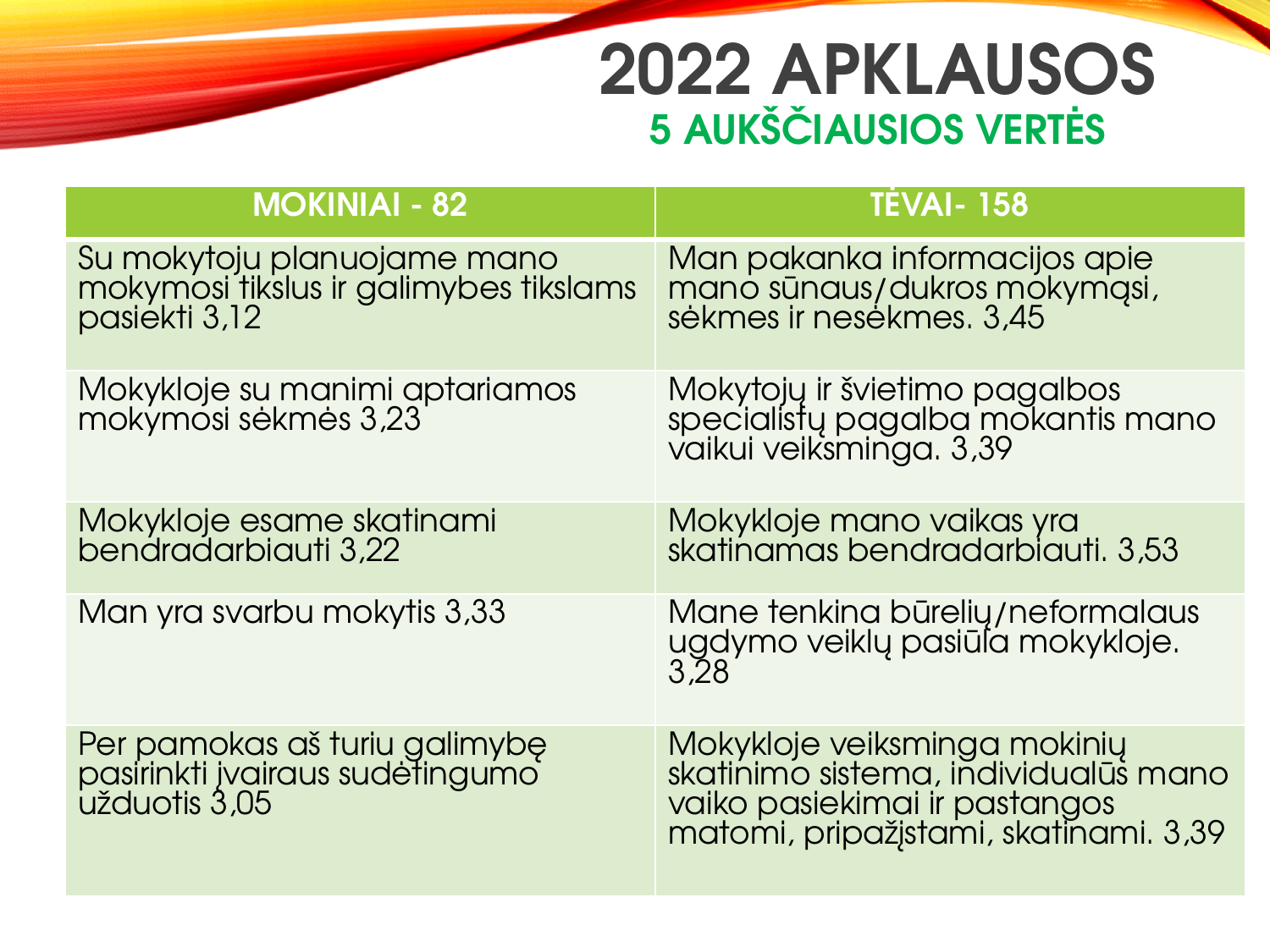

# 2022 APKLAUSOS 5 aukščiausios vertės
| MOKINIAI - 82 | TĖVAI- 158 |
| --- | --- |
| Su mokytoju planuojame mano mokymosi tikslus ir galimybes tikslams pasiekti 3,12 | Man pakanka informacijos apie mano sūnaus/dukros mokymąsi, sėkmes ir nesėkmes. 3,45 |
| Mokykloje su manimi aptariamos mokymosi sėkmės 3,23 | Mokytojų ir švietimo pagalbos specialistų pagalba mokantis mano vaikui veiksminga. 3,39 |
| Mokykloje esame skatinami bendradarbiauti 3,22 | Mokykloje mano vaikas yra skatinamas bendradarbiauti. 3,53 |
| Man yra svarbu mokytis 3,33 | Mane tenkina būrelių/neformalaus ugdymo veiklų pasiūla mokykloje. 3,28 |
| Per pamokas aš turiu galimybę pasirinkti įvairaus sudėtingumo užduotis 3,05 | Mokykloje veiksminga mokinių skatinimo sistema, individualūs mano vaiko pasiekimai ir pastangos matomi, pripažįstami, skatinami. 3,39 |